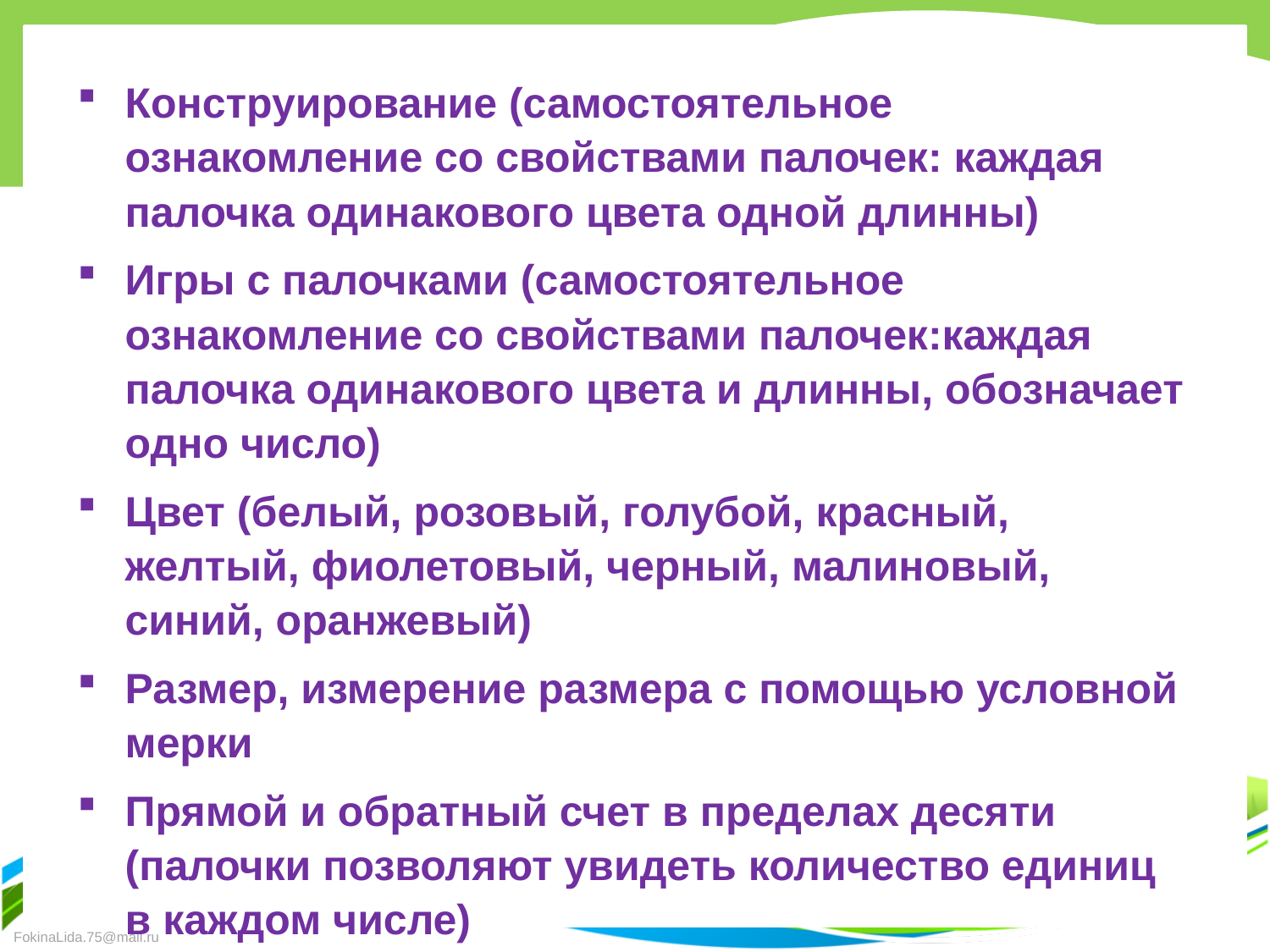

Конструирование (самостоятельное ознакомление со свойствами палочек: каждая палочка одинакового цвета одной длинны)
Игры с палочками (самостоятельное ознакомление со свойствами палочек:каждая палочка одинакового цвета и длинны, обозначает одно число)
Цвет (белый, розовый, голубой, красный, желтый, фиолетовый, черный, малиновый, синий, оранжевый)
Размер, измерение размера с помощью условной мерки
Прямой и обратный счет в пределах десяти (палочки позволяют увидеть количество единиц в каждом числе)
Ритм
Образование чисел
Состав числа из двух меньших